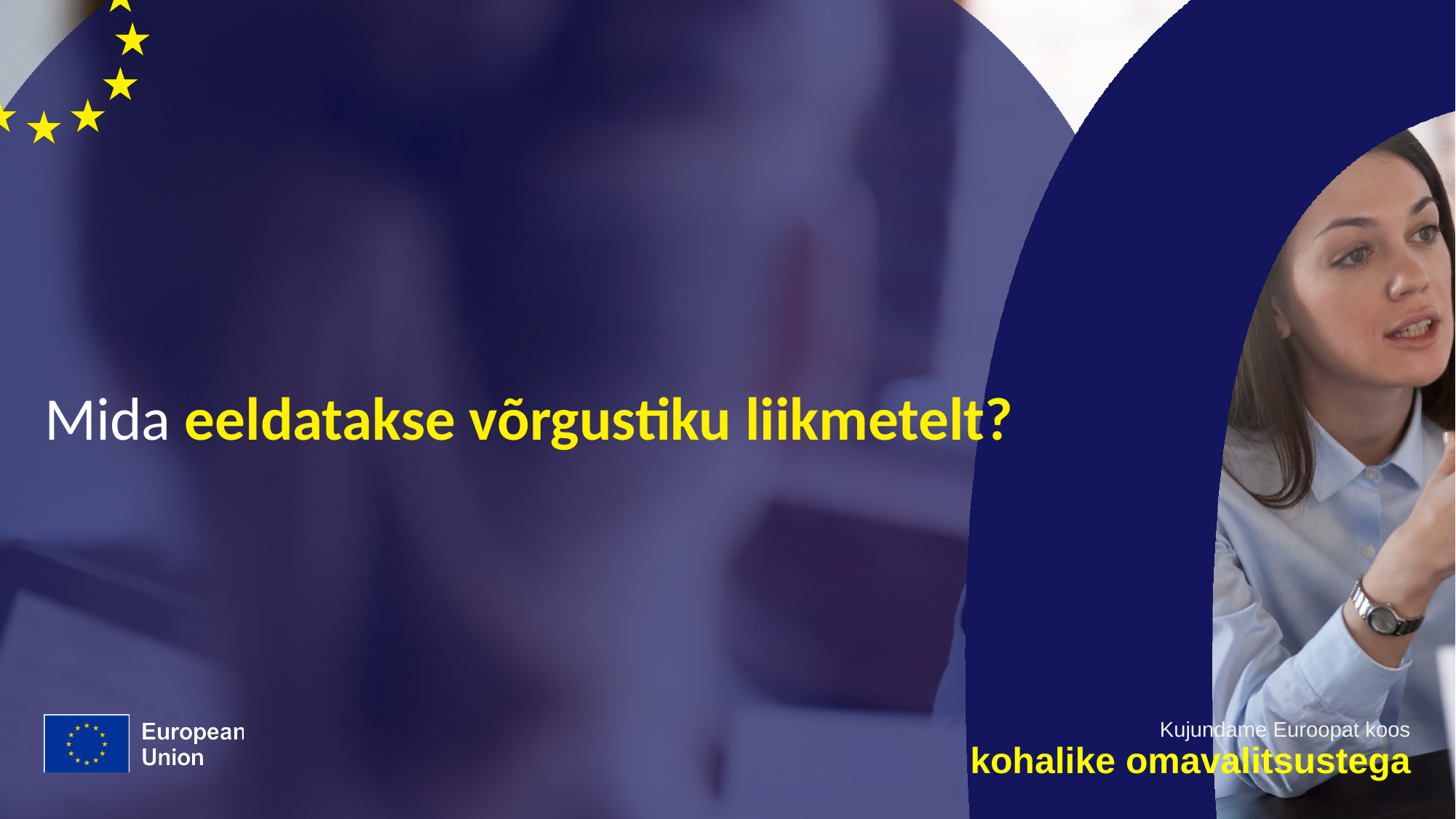

# Mida eeldatakse võrgustiku liikmetelt?
Kujundame Euroopat koos
kohalike omavalitsustega